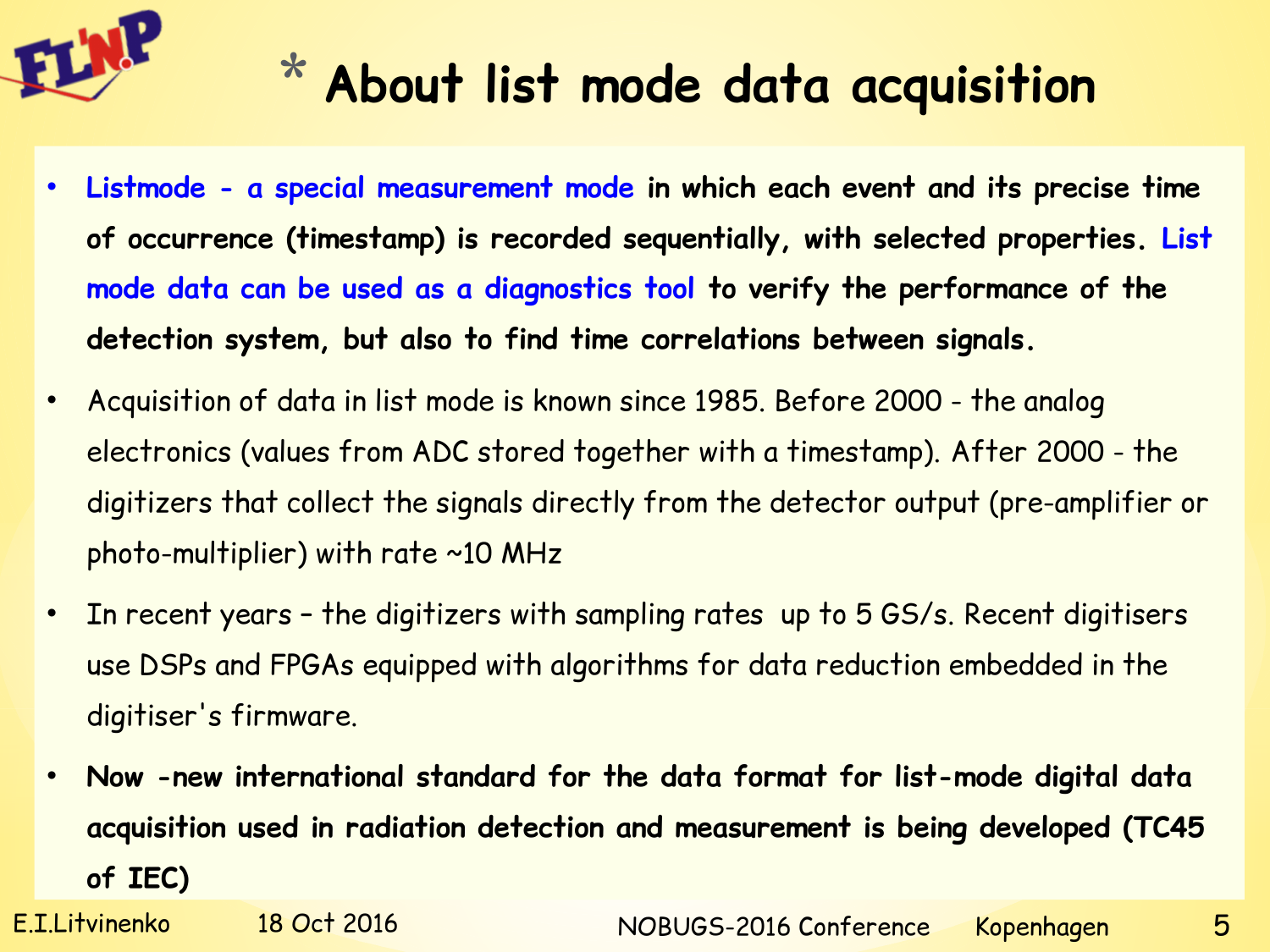

# About list mode data acquisition
Listmode - a special measurement mode in which each event and its precise time of occurrence (timestamp) is recorded sequentially, with selected properties. List mode data can be used as a diagnostics tool to verify the performance of the detection system, but also to find time correlations between signals.
Acquisition of data in list mode is known since 1985. Before 2000 - the analog electronics (values from ADC stored together with a timestamp). After 2000 - the digitizers that collect the signals directly from the detector output (pre-amplifier or photo-multiplier) with rate ~10 MHz
In recent years – the digitizers with sampling rates  up to 5 GS/s. Recent digitisers use DSPs and FPGAs equipped with algorithms for data reduction embedded in the digitiser's firmware.
Now -new international standard for the data format for list-mode digital data acquisition used in radiation detection and measurement is being developed (TC45 of IEC)
E.I.Litvinenko
18 Oct 2016
NOBUGS-2016 Conference      Kopenhagen              5